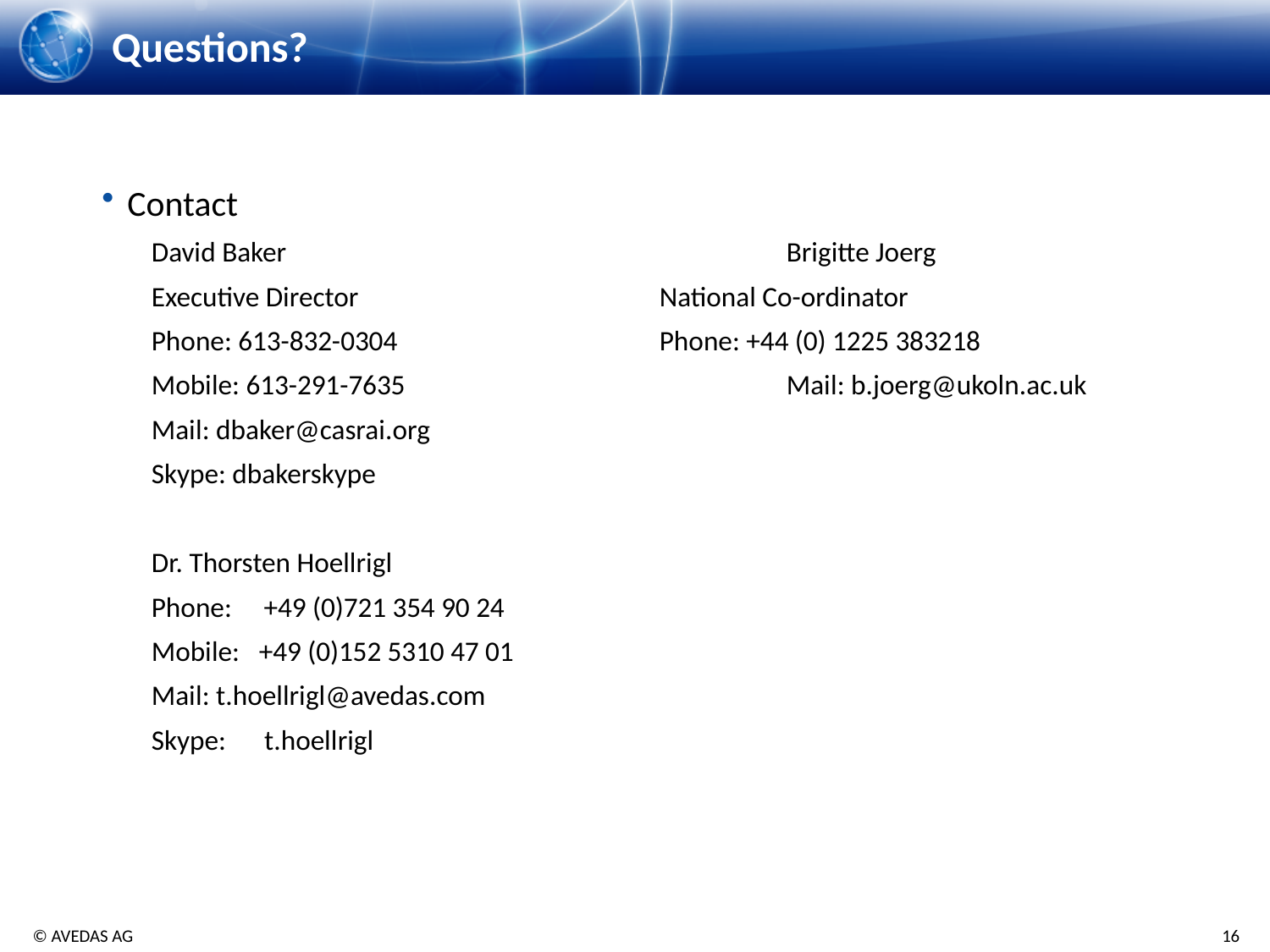

# Questions?

Contact
David Baker				Brigitte Joerg
Executive Director			National Co-ordinator
Phone: 613-832-0304			Phone: +44 (0) 1225 383218
Mobile: 613-291-7635			Mail: b.joerg@ukoln.ac.uk
Mail: dbaker@casrai.org
Skype: dbakerskype

Dr. Thorsten Hoellrigl
Phone:     +49 (0)721 354 90 24
Mobile:   +49 (0)152 5310 47 01
Mail: t.hoellrigl@avedas.com
Skype:      t.hoellrigl